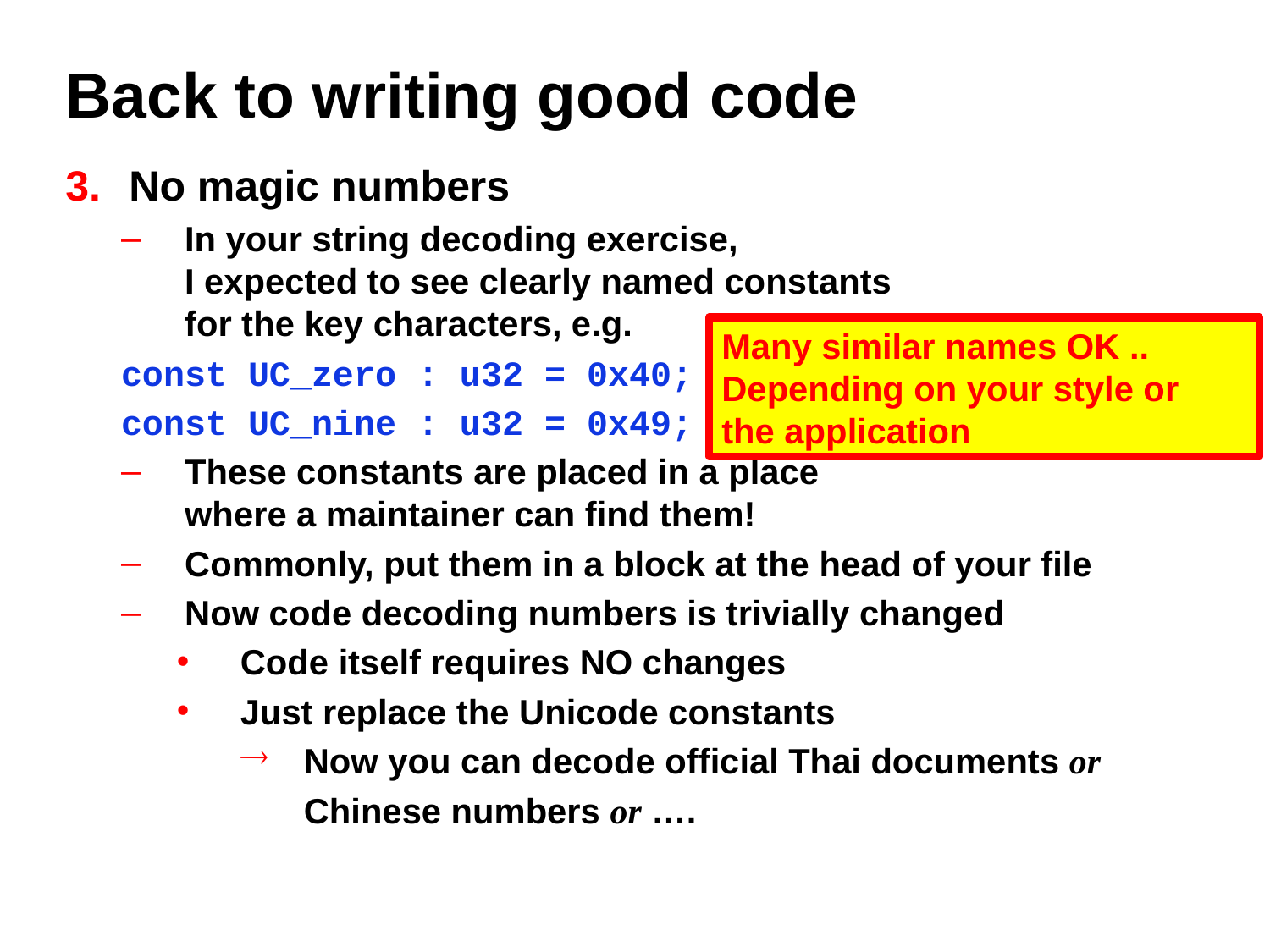

# Back to writing good code
No magic numbers
In your string decoding exercise,
I expected to see clearly named constants
for the key characters, e.g.
const UC_zero : u32 = 0x40;
const UC_nine : u32 = 0x49;
These constants are placed in a place
where a maintainer can find them!
Commonly, put them in a block at the head of your file
Now code decoding numbers is trivially changed
Code itself requires NO changes
Just replace the Unicode constants
Now you can decode official Thai documents or
Chinese numbers or ….

Many similar names OK ..
Depending on your style or
the application